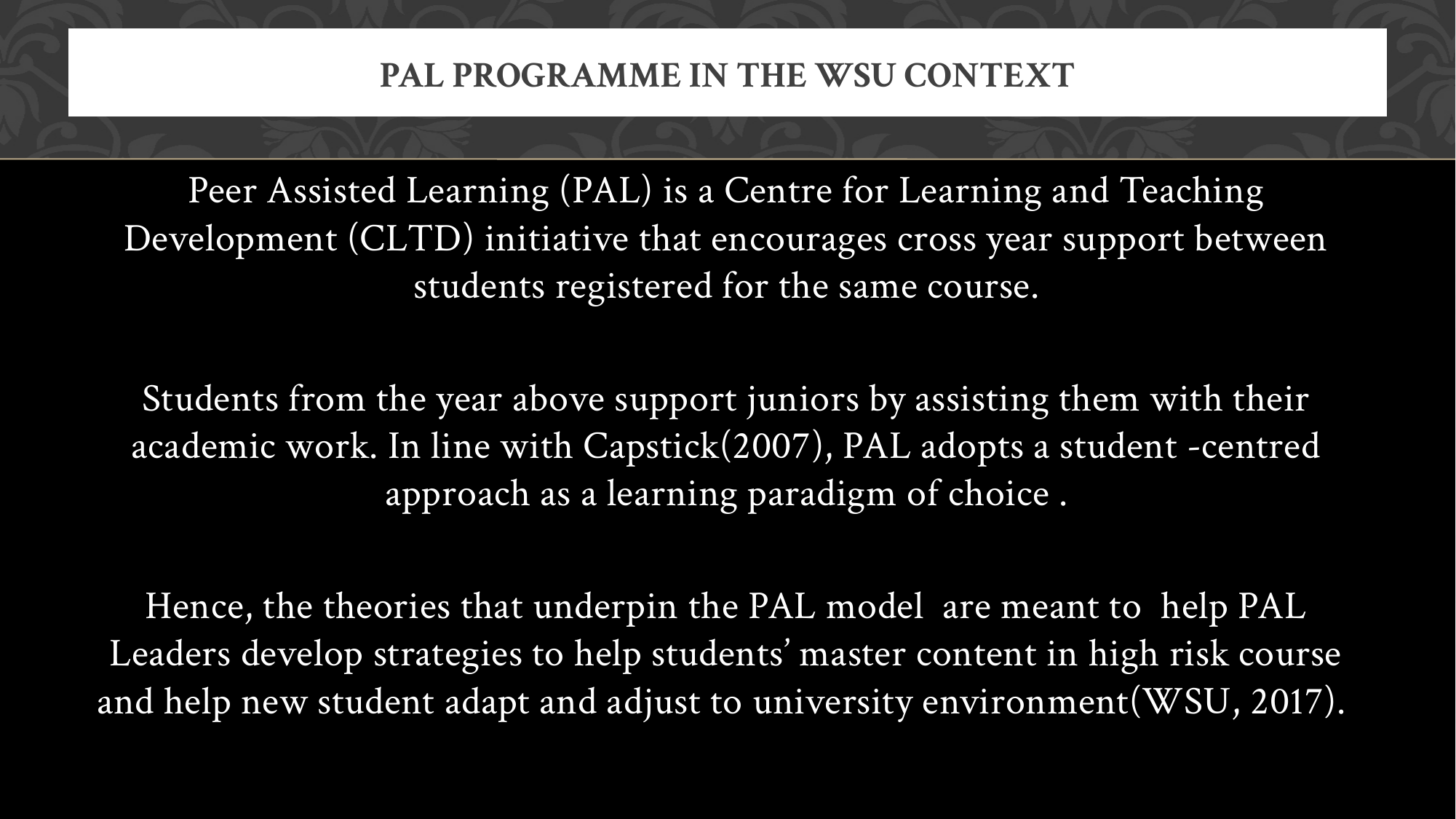

# PAL PROGRAMme IN THE WSU CONTEXT
Peer Assisted Learning (PAL) is a Centre for Learning and Teaching Development (CLTD) initiative that encourages cross year support between students registered for the same course.

Students from the year above support juniors by assisting them with their academic work. In line with Capstick(2007), PAL adopts a student -centred approach as a learning paradigm of choice .

Hence, the theories that underpin the PAL model  are meant to  help PAL Leaders develop strategies to help students’ master content in high risk course and help new student adapt and adjust to university environment(WSU, 2017).